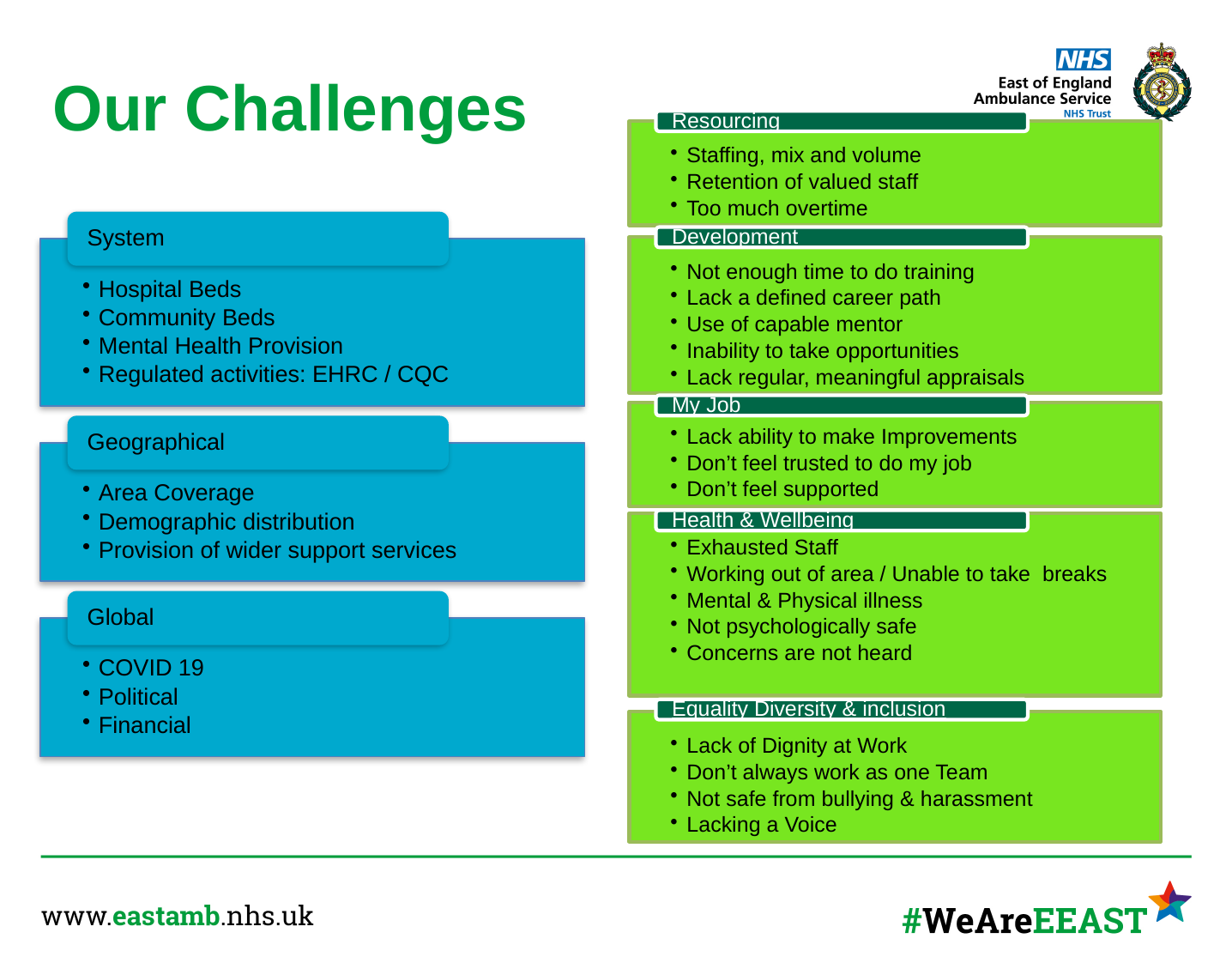

# Our Challenges
Staffing, mix and volume
Retention of valued staff
Too much overtime
Resourcing
Not enough time to do training
Lack a defined career path
Use of capable mentor
Inability to take opportunities
Lack regular, meaningful appraisals
Development
Lack ability to make Improvements
Don’t feel trusted to do my job
Don’t feel supported
My Job
Exhausted Staff
Working out of area / Unable to take  breaks
Mental & Physical illness
Not psychologically safe
Concerns are not heard
Health & Wellbeing
Lack of Dignity at Work
Don’t always work as one Team
Not safe from bullying & harassment
Lacking a Voice
Equality Diversity & inclusion
Hospital Beds
Community Beds
Mental Health Provision
Regulated activities: EHRC / CQC
System
Area Coverage
Demographic distribution
Provision of wider support services
Geographical
COVID 19
Political
Financial
Global